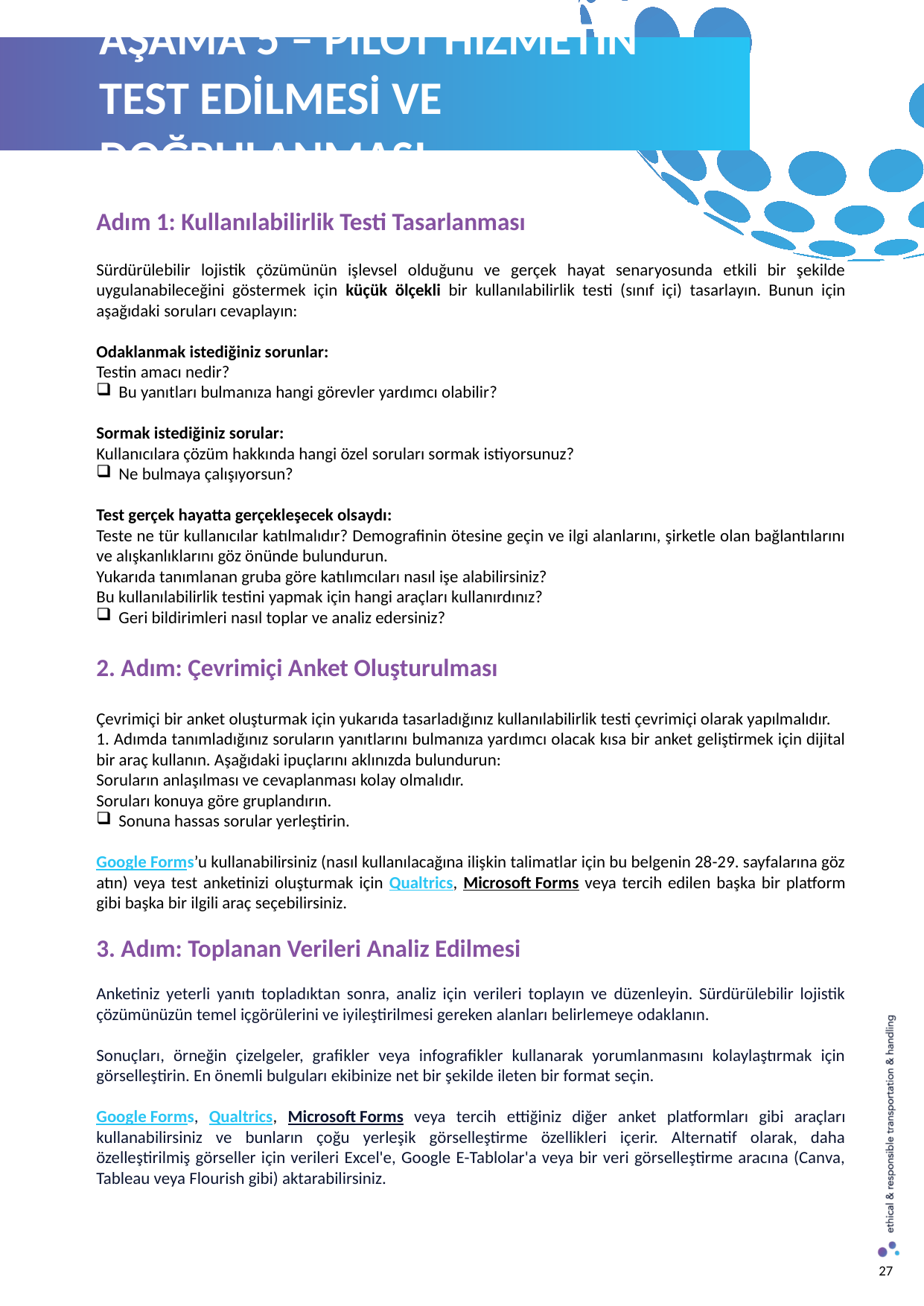

AŞAMA 5 – PİLOT HİZMETİN TEST EDİLMESİ VE DOĞRULANMASI
Adım 1: Kullanılabilirlik Testi Tasarlanması

Sürdürülebilir lojistik çözümünün işlevsel olduğunu ve gerçek hayat senaryosunda etkili bir şekilde uygulanabileceğini göstermek için küçük ölçekli bir kullanılabilirlik testi (sınıf içi) tasarlayın. Bunun için aşağıdaki soruları cevaplayın:

Odaklanmak istediğiniz sorunlar:
Testin amacı nedir?
Bu yanıtları bulmanıza hangi görevler yardımcı olabilir?

Sormak istediğiniz sorular:
Kullanıcılara çözüm hakkında hangi özel soruları sormak istiyorsunuz?
Ne bulmaya çalışıyorsun?

Test gerçek hayatta gerçekleşecek olsaydı:
Teste ne tür kullanıcılar katılmalıdır? Demografinin ötesine geçin ve ilgi alanlarını, şirketle olan bağlantılarını ve alışkanlıklarını göz önünde bulundurun.
Yukarıda tanımlanan gruba göre katılımcıları nasıl işe alabilirsiniz?
Bu kullanılabilirlik testini yapmak için hangi araçları kullanırdınız?
Geri bildirimleri nasıl toplar ve analiz edersiniz?

2. Adım: Çevrimiçi Anket Oluşturulması

Çevrimiçi bir anket oluşturmak için yukarıda tasarladığınız kullanılabilirlik testi çevrimiçi olarak yapılmalıdır.
1. Adımda tanımladığınız soruların yanıtlarını bulmanıza yardımcı olacak kısa bir anket geliştirmek için dijital bir araç kullanın. Aşağıdaki ipuçlarını aklınızda bulundurun:
Soruların anlaşılması ve cevaplanması kolay olmalıdır.
Soruları konuya göre gruplandırın.
Sonuna hassas sorular yerleştirin.

Google Forms’u kullanabilirsiniz (nasıl kullanılacağına ilişkin talimatlar için bu belgenin 28-29. sayfalarına göz atın) veya test anketinizi oluşturmak için Qualtrics, Microsoft Forms veya tercih edilen başka bir platform gibi başka bir ilgili araç seçebilirsiniz.

3. Adım: Toplanan Verileri Analiz Edilmesi

Anketiniz yeterli yanıtı topladıktan sonra, analiz için verileri toplayın ve düzenleyin. Sürdürülebilir lojistik çözümünüzün temel içgörülerini ve iyileştirilmesi gereken alanları belirlemeye odaklanın.

Sonuçları, örneğin çizelgeler, grafikler veya infografikler kullanarak yorumlanmasını kolaylaştırmak için görselleştirin. En önemli bulguları ekibinize net bir şekilde ileten bir format seçin.

Google Forms, Qualtrics, Microsoft Forms veya tercih ettiğiniz diğer anket platformları gibi araçları kullanabilirsiniz ve bunların çoğu yerleşik görselleştirme özellikleri içerir. Alternatif olarak, daha özelleştirilmiş görseller için verileri Excel'e, Google E-Tablolar'a veya bir veri görselleştirme aracına (Canva, Tableau veya Flourish gibi) aktarabilirsiniz.
27